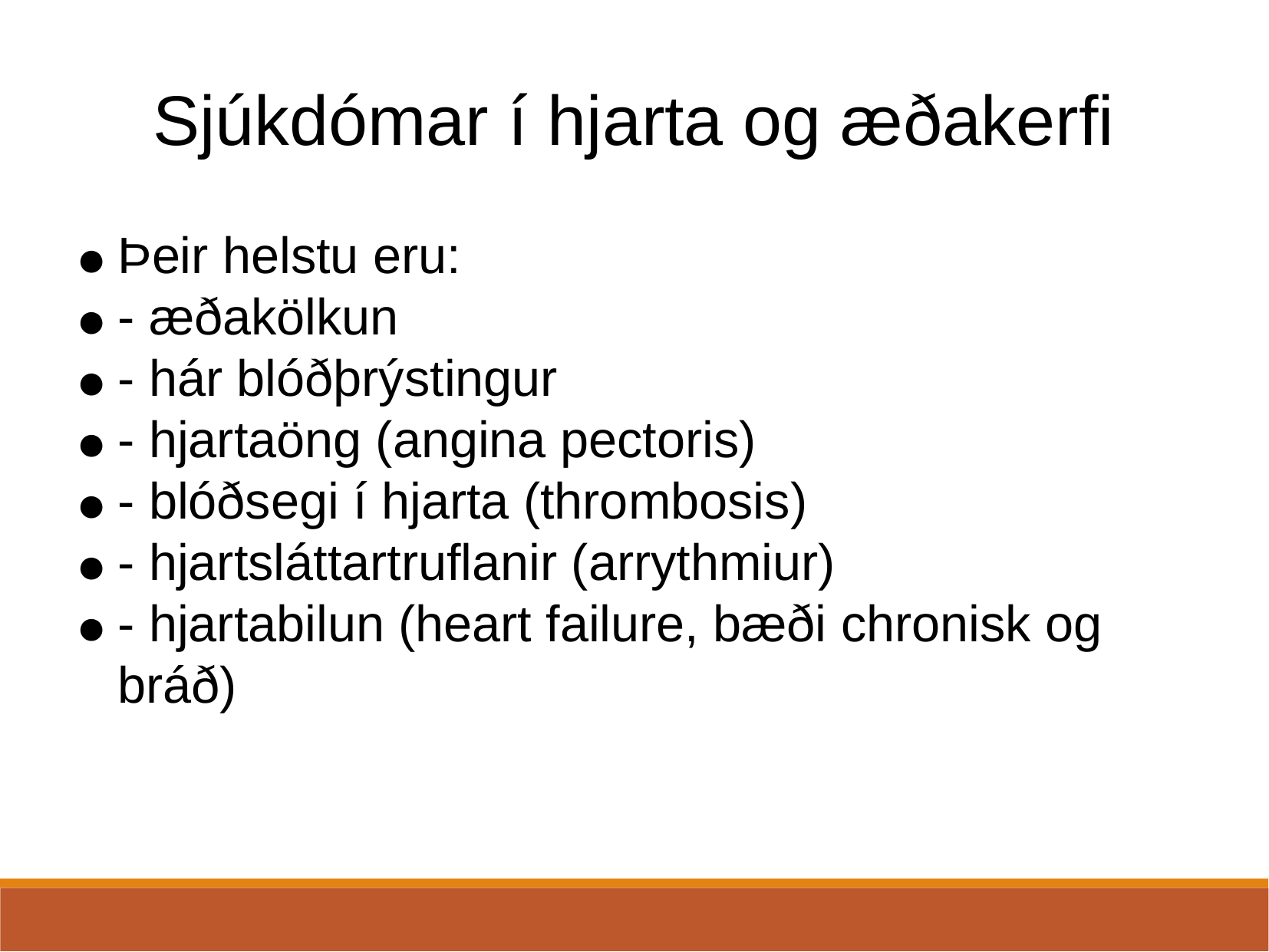

Sjúkdómar í hjarta og æðakerfi
Þeir helstu eru:
- æðakölkun
- hár blóðþrýstingur
- hjartaöng (angina pectoris)
- blóðsegi í hjarta (thrombosis)
- hjartsláttartruflanir (arrythmiur)
- hjartabilun (heart failure, bæði chronisk og bráð)